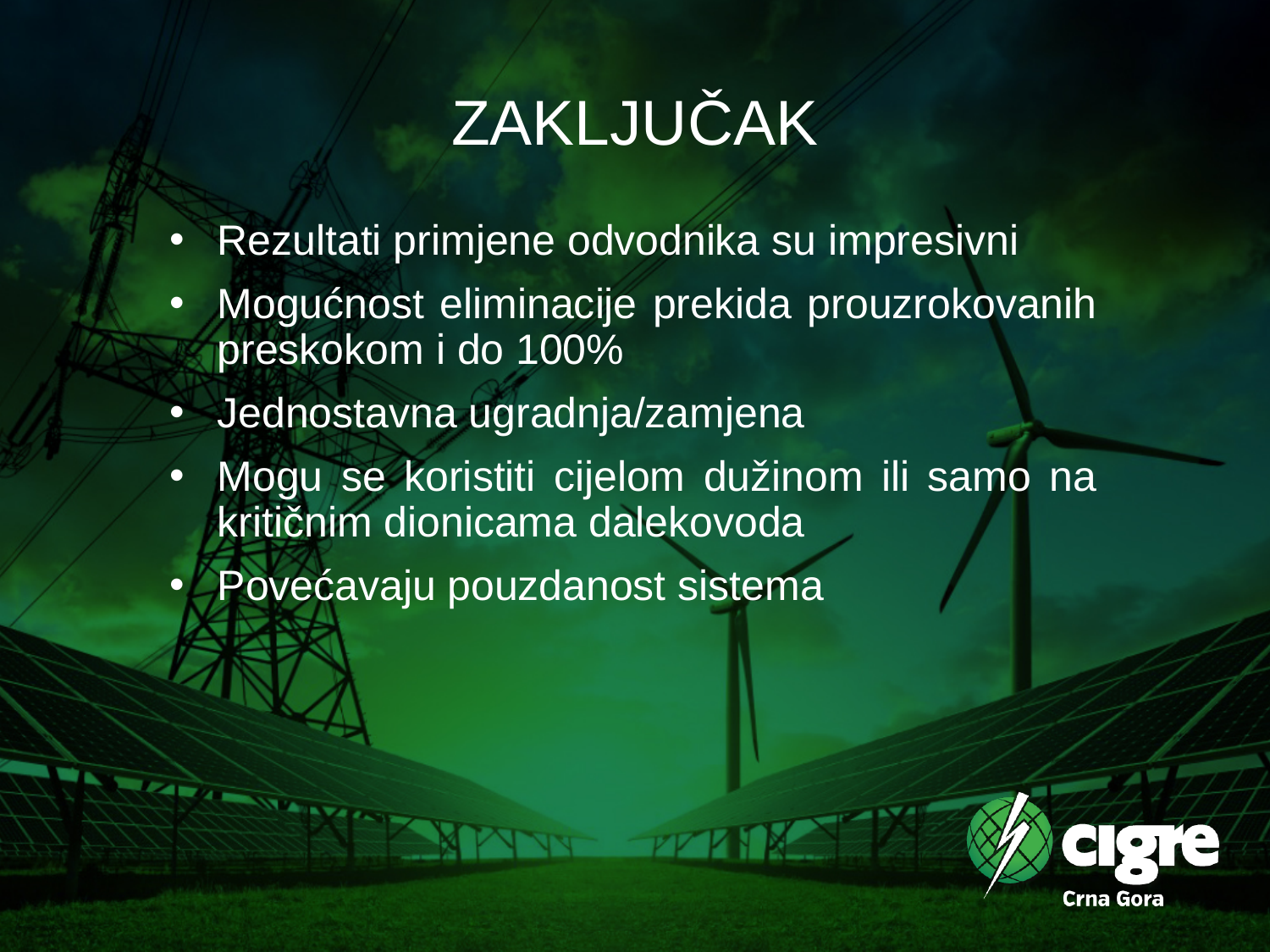

# ZAKLJUČAK
Rezultati primjene odvodnika su impresivni
Mogućnost eliminacije prekida prouzrokovanih preskokom i do 100%
Jednostavna ugradnja/zamjena
Mogu se koristiti cijelom dužinom ili samo na kritičnim dionicama dalekovoda
Povećavaju pouzdanost sistema